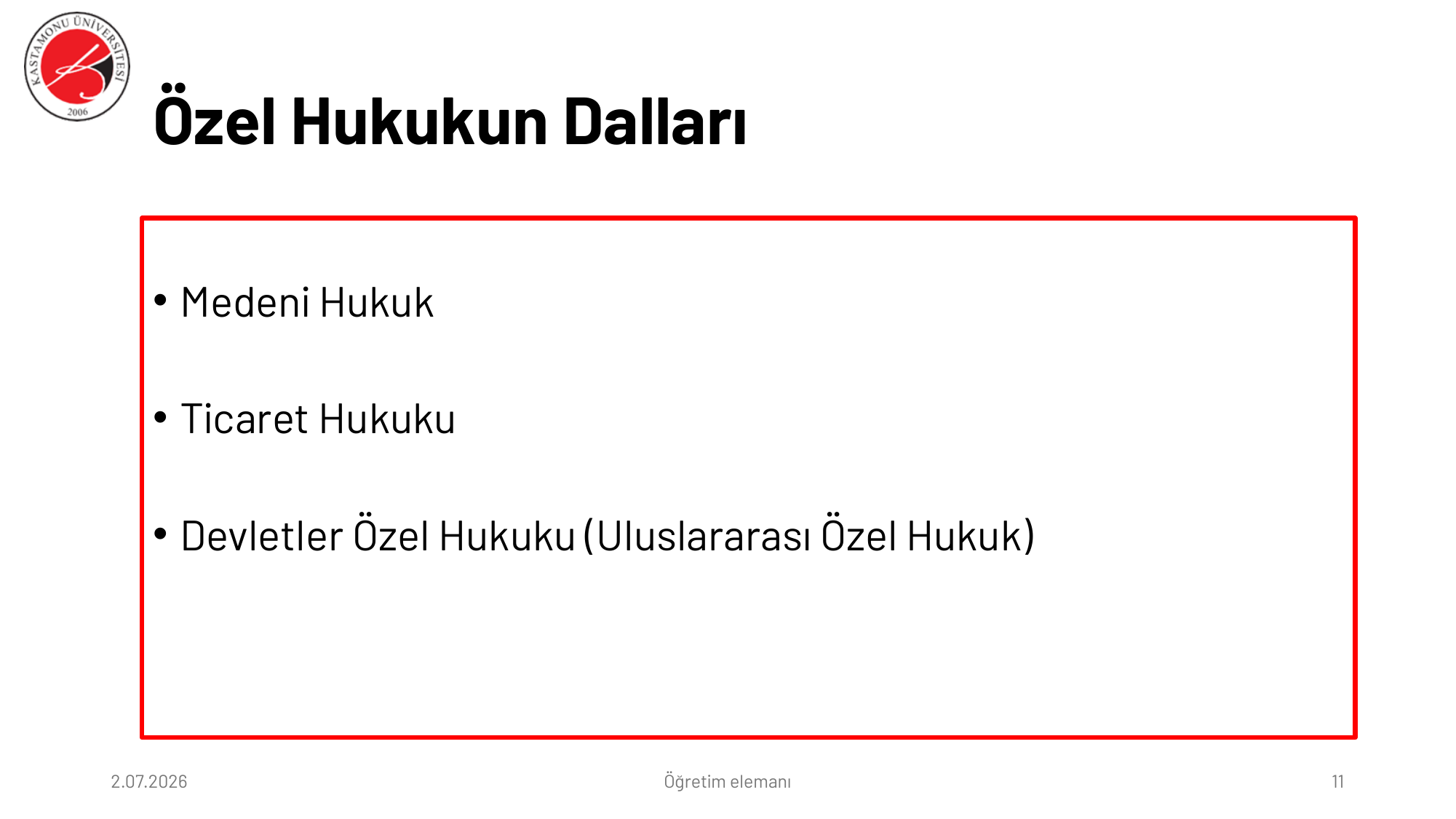

# Özel Hukukun Dalları
Medeni Hukuk
Ticaret Hukuku
Devletler Özel Hukuku (Uluslararası Özel Hukuk)

2.07.2026
Öğretim elemanı
11